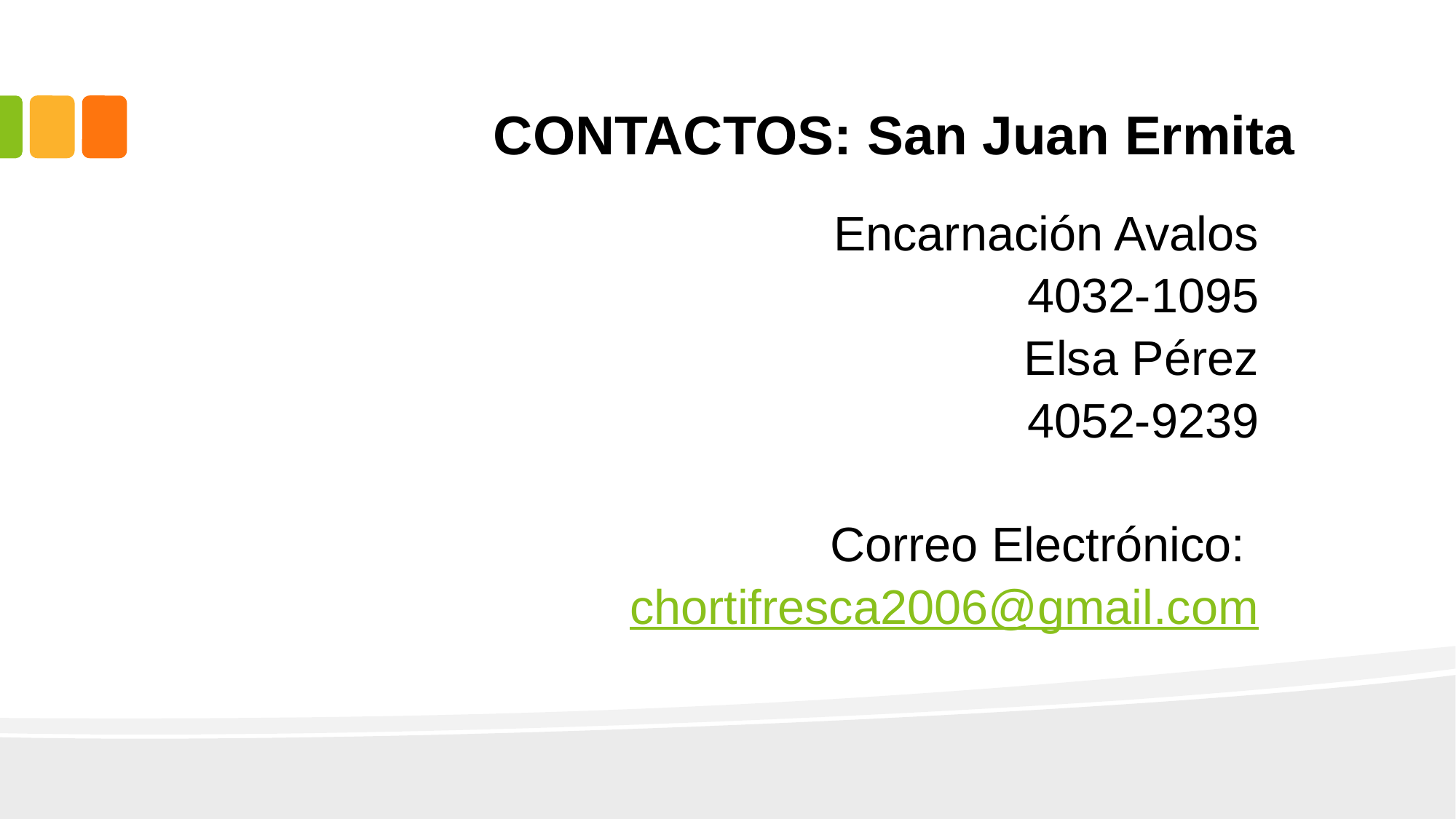

# CONTACTOS: San Juan Ermita
Encarnación Avalos
4032-1095
Elsa Pérez
4052-9239

Correo Electrónico: chortifresca2006@gmail.com